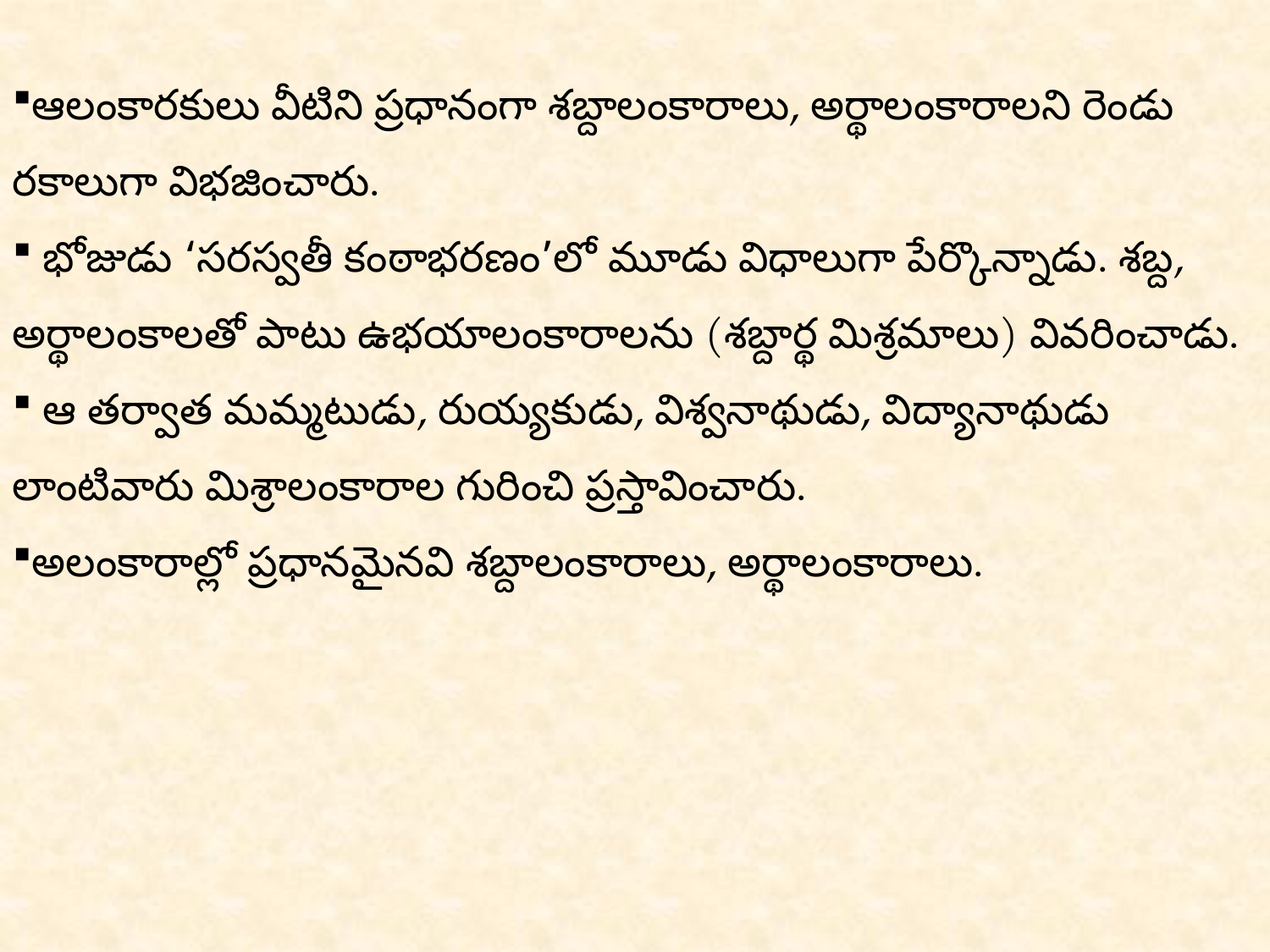

ఆలంకారకులు వీటిని ప్రధానంగా శబ్దాలంకారాలు, అర్థాలంకారాలని రెండు రకాలుగా విభజించారు.
 భోజుడు ‘సరస్వతీ కంఠాభరణం’లో మూడు విధాలుగా పేర్కొన్నాడు. శబ్ద, అర్థాలంకాలతో పాటు ఉభయాలంకారాలను (శబ్దార్థ మిశ్రమాలు) వివరించాడు.
 ఆ తర్వాత మమ్మటుడు, రుయ్యకుడు, విశ్వనాథుడు, విద్యానాథుడు లాంటివారు మిశ్రాలంకారాల గురించి ప్రస్తావించారు.
అలంకారాల్లో ప్రధానమైనవి శబ్దాలంకారాలు, అర్థాలంకారాలు.